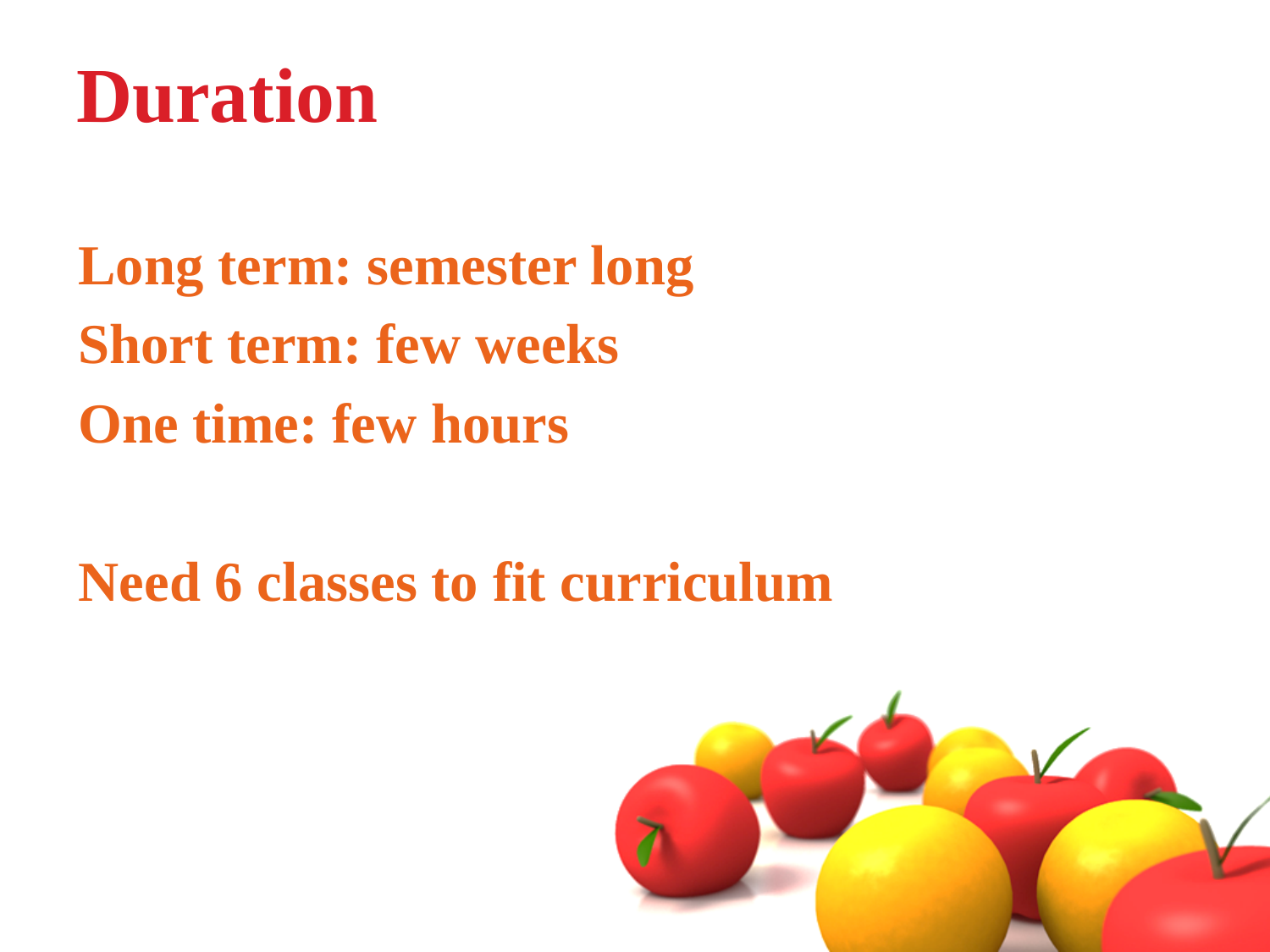

# Duration
Long term: semester long
Short term: few weeks
One time: few hours

Need 6 classes to fit curriculum